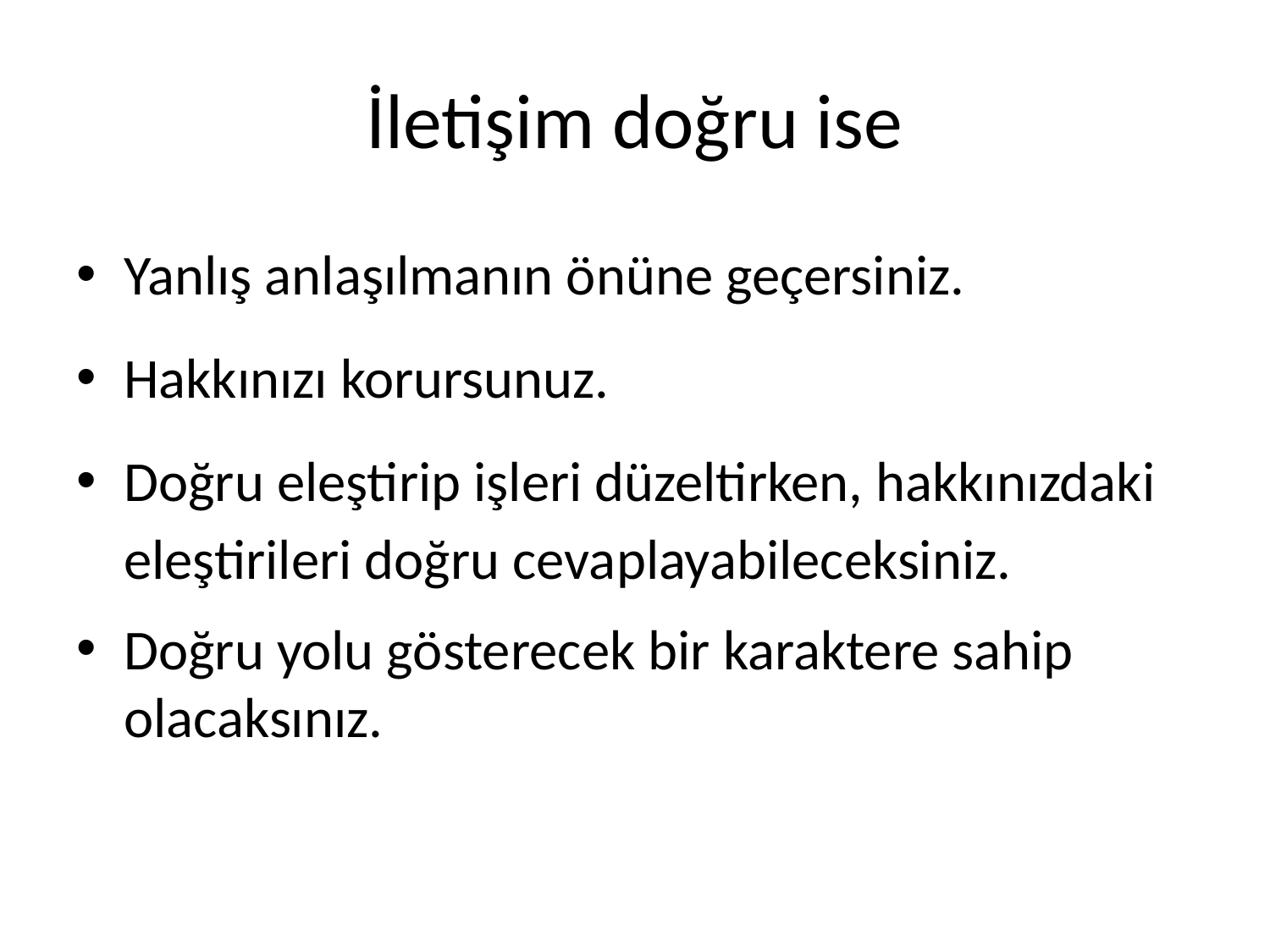

# İletişim doğru ise
Yanlış anlaşılmanın önüne geçersiniz.
Hakkınızı korursunuz.
Doğru eleştirip işleri düzeltirken, hakkınızdaki eleştirileri doğru cevaplayabileceksiniz.
Doğru yolu gösterecek bir karaktere sahip olacaksınız.